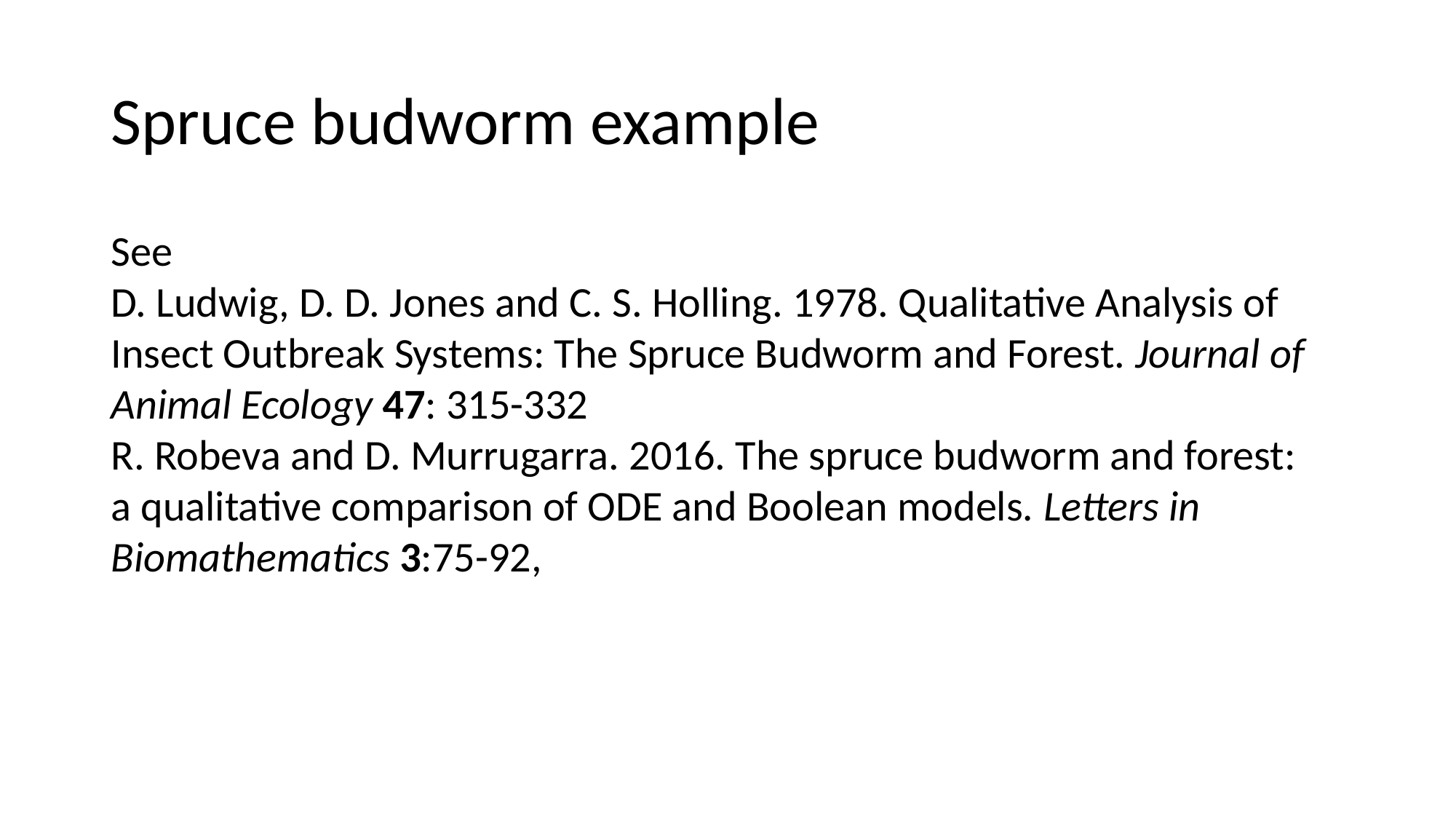

# Spruce budworm example
See
D. Ludwig, D. D. Jones and C. S. Holling. 1978. Qualitative Analysis of Insect Outbreak Systems: The Spruce Budworm and Forest. Journal of Animal Ecology 47: 315-332
R. Robeva and D. Murrugarra. 2016. The spruce budworm and forest:
a qualitative comparison of ODE and Boolean models. Letters in Biomathematics 3:75-92,